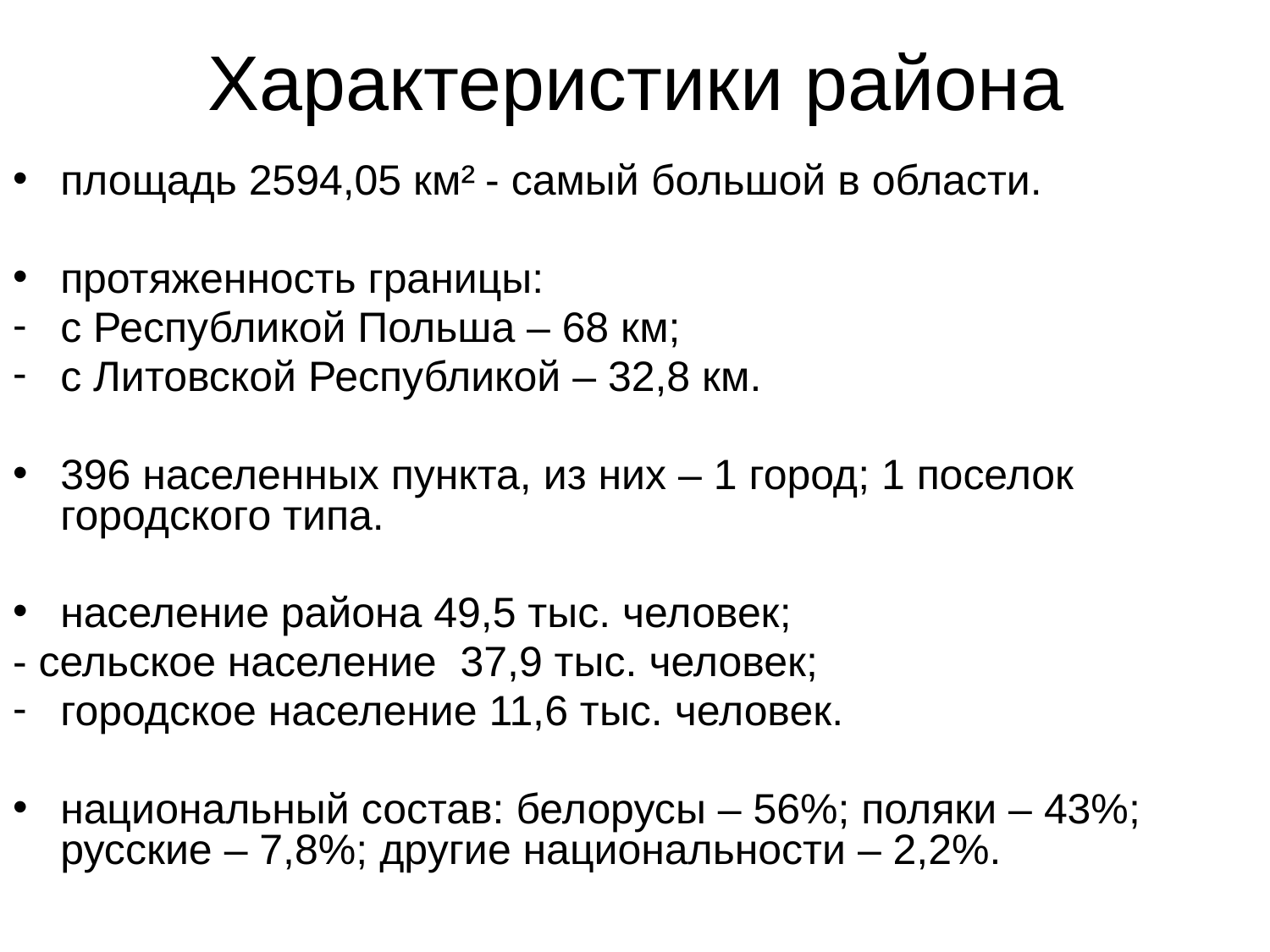

# Характеристики района
площадь 2594,05 км² - самый большой в области.

протяженность границы:
с Республикой Польша – 68 км;
с Литовской Республикой – 32,8 км.

396 населенных пункта, из них – 1 город; 1 поселок городского типа.

население района 49,5 тыс. человек;
- сельское население  37,9 тыс. человек;
городское население 11,6 тыс. человек.

национальный состав: белорусы – 56%; поляки – 43%; русские – 7,8%; другие национальности – 2,2%.